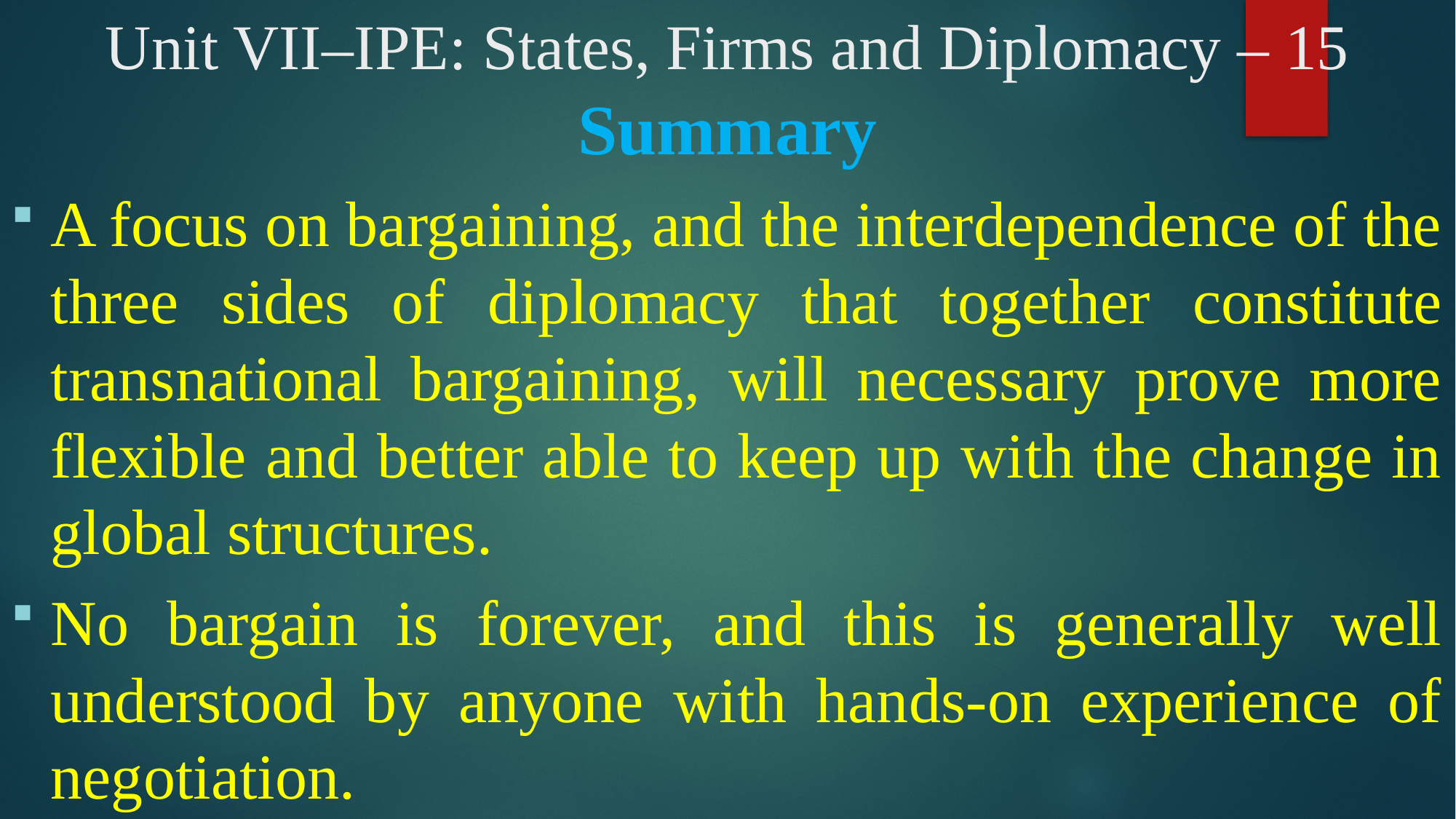

# Unit VII–IPE: States, Firms and Diplomacy – 15
Summary
A focus on bargaining, and the interdependence of the three sides of diplomacy that together constitute transnational bargaining, will necessary prove more flexible and better able to keep up with the change in global structures.
No bargain is forever, and this is generally well understood by anyone with hands-on experience of negotiation.